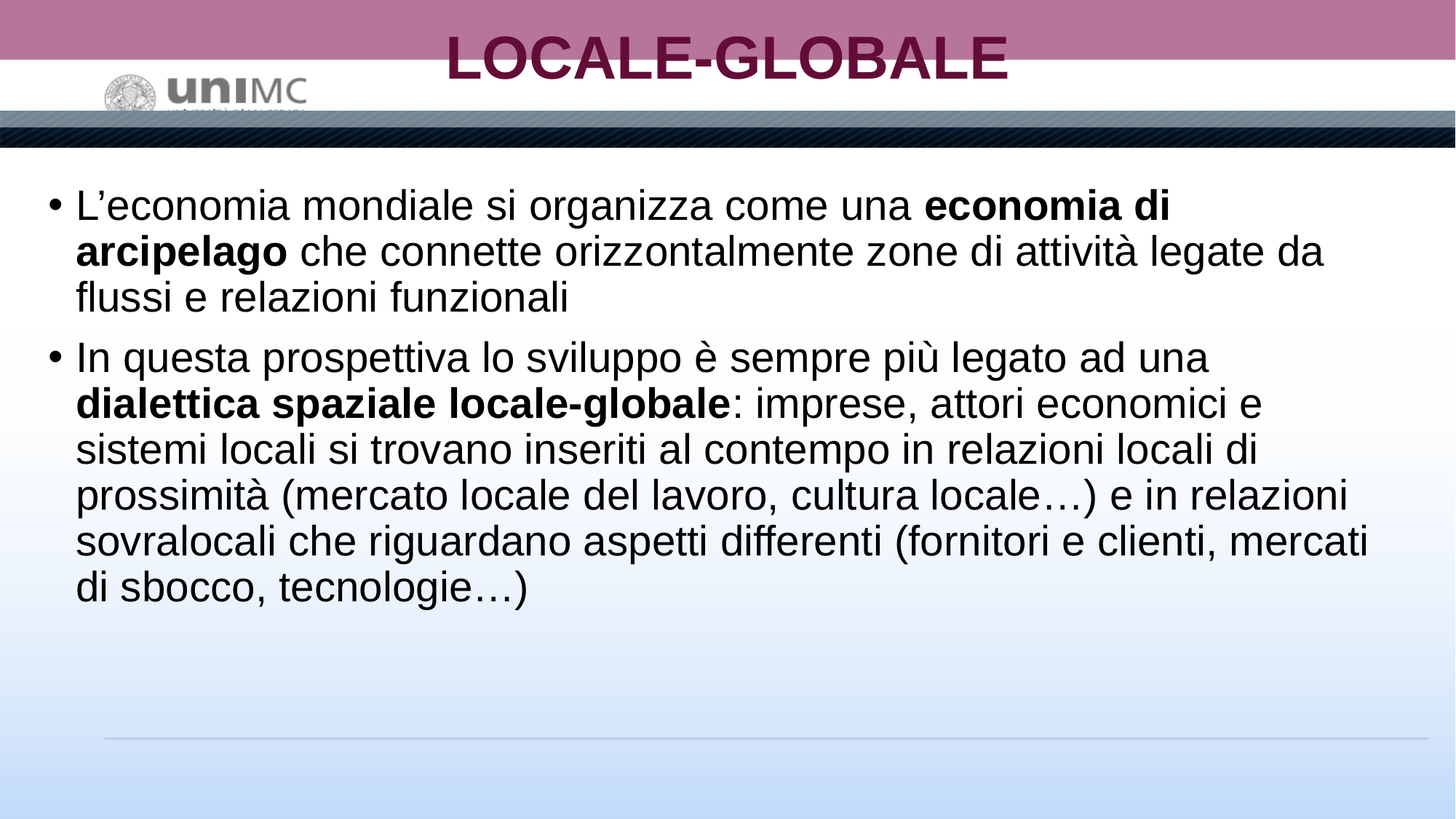

# LOCALE-GLOBALE
L’economia mondiale si organizza come una economia di arcipelago che connette orizzontalmente zone di attività legate da flussi e relazioni funzionali
In questa prospettiva lo sviluppo è sempre più legato ad una dialettica spaziale locale-globale: imprese, attori economici e sistemi locali si trovano inseriti al contempo in relazioni locali di prossimità (mercato locale del lavoro, cultura locale…) e in relazioni sovralocali che riguardano aspetti differenti (fornitori e clienti, mercati di sbocco, tecnologie…)